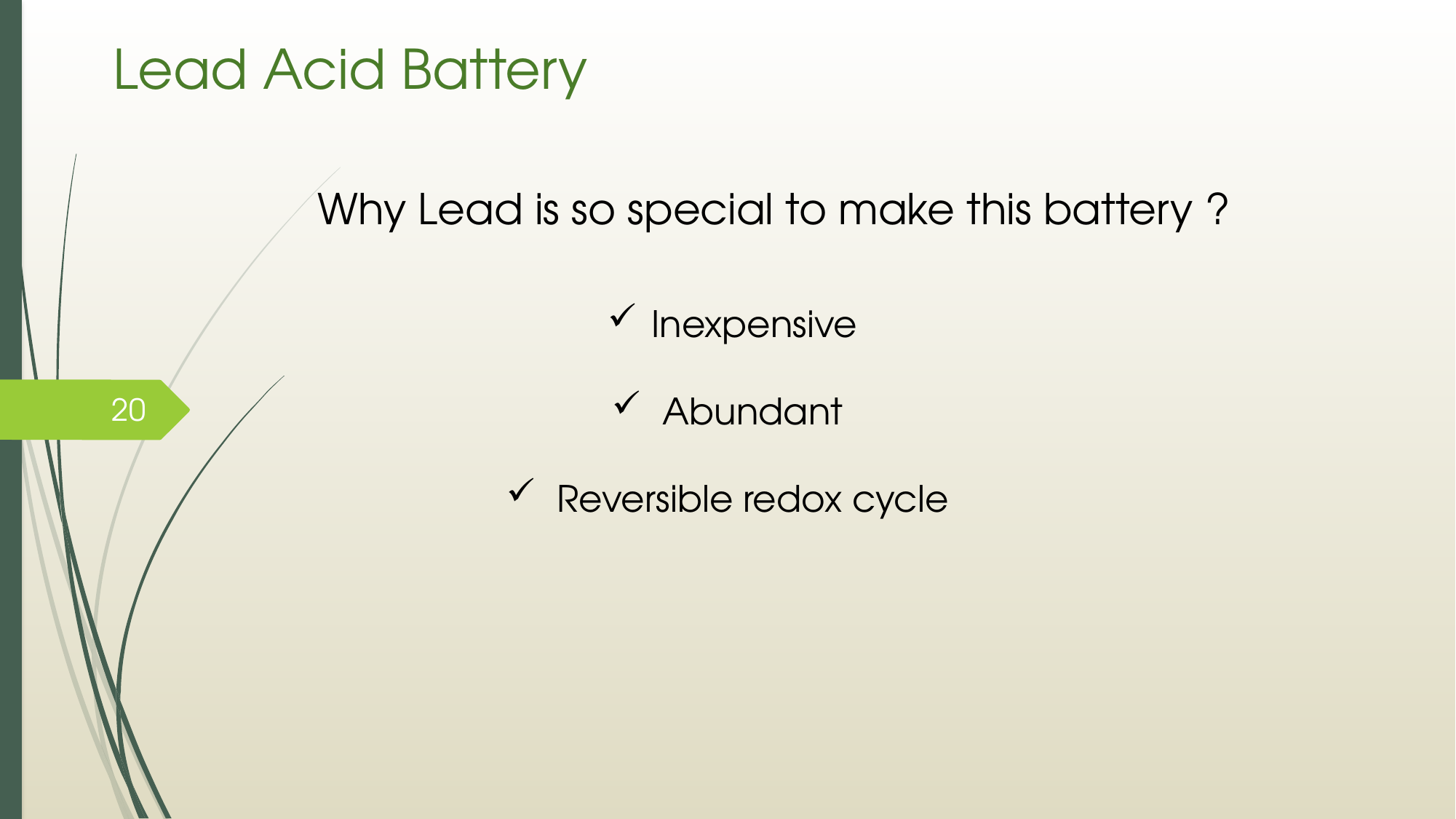

# Lead Acid Battery
 Why Lead is so special to make this battery ?

 Inexpensive

 Abundant

 Reversible redox cycle
20